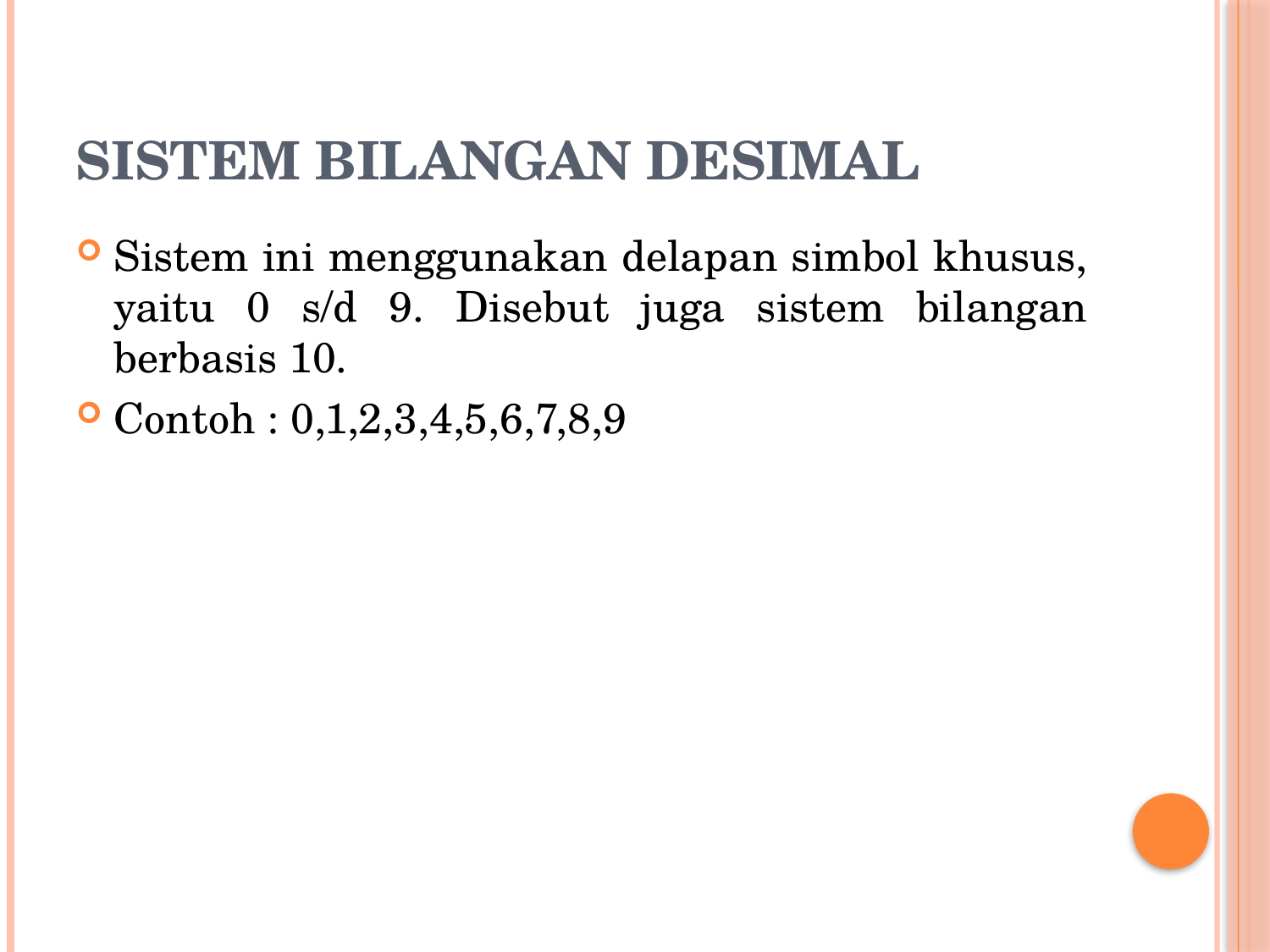

# Sistem Bilangan Desimal
Sistem ini menggunakan delapan simbol khusus, yaitu 0 s/d 9. Disebut juga sistem bilangan berbasis 10.
Contoh : 0,1,2,3,4,5,6,7,8,9